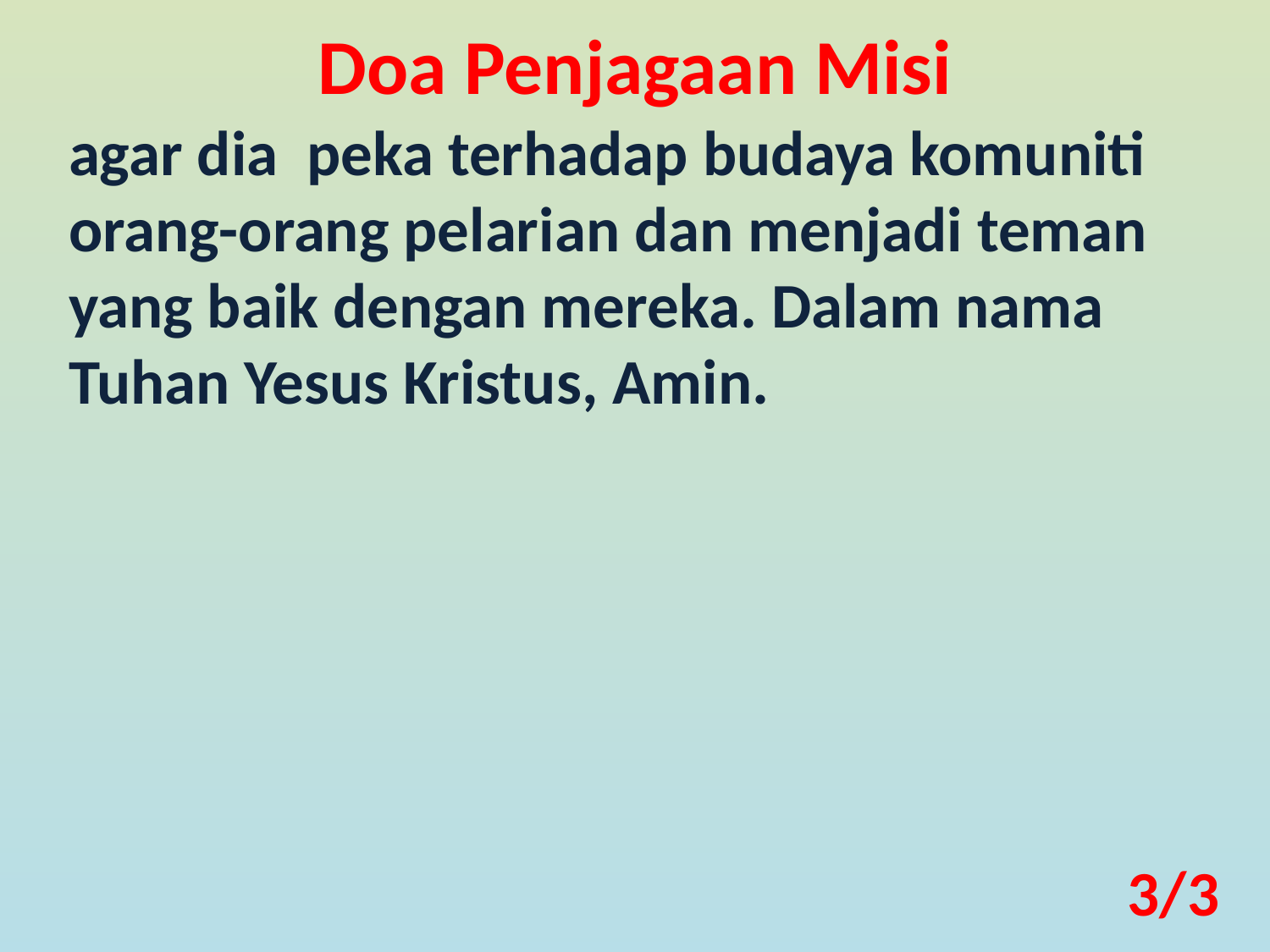

Doa Penjagaan Misi
agar dia  peka terhadap budaya komuniti orang-orang pelarian dan menjadi teman yang baik dengan mereka. Dalam nama Tuhan Yesus Kristus, Amin.
3/3